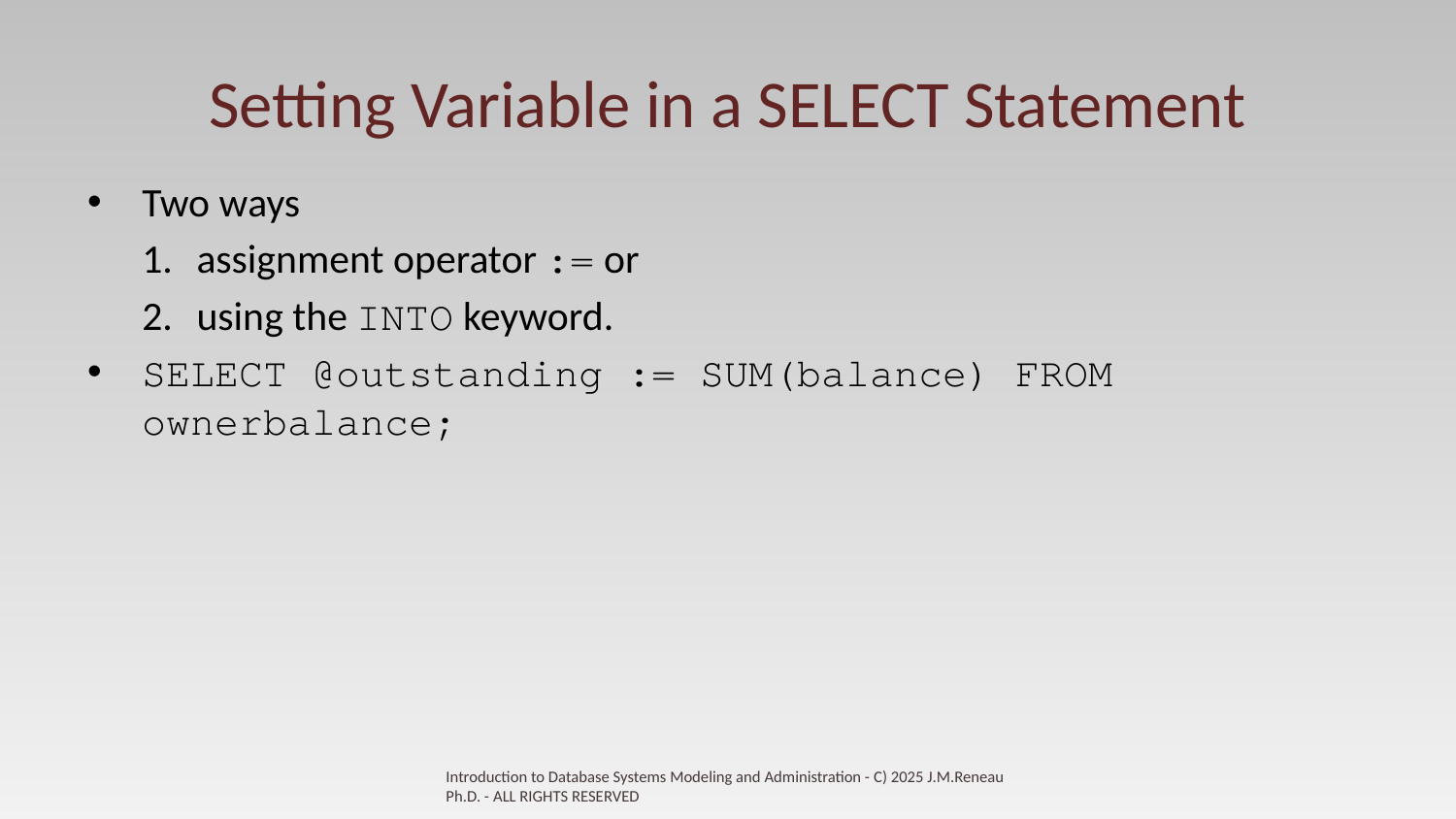

# Setting Variable in a SELECT Statement
Two ways
assignment operator := or
using the INTO keyword.
SELECT @outstanding := SUM(balance) FROM ownerbalance;
Introduction to Database Systems Modeling and Administration - C) 2025 J.M.Reneau Ph.D. - ALL RIGHTS RESERVED